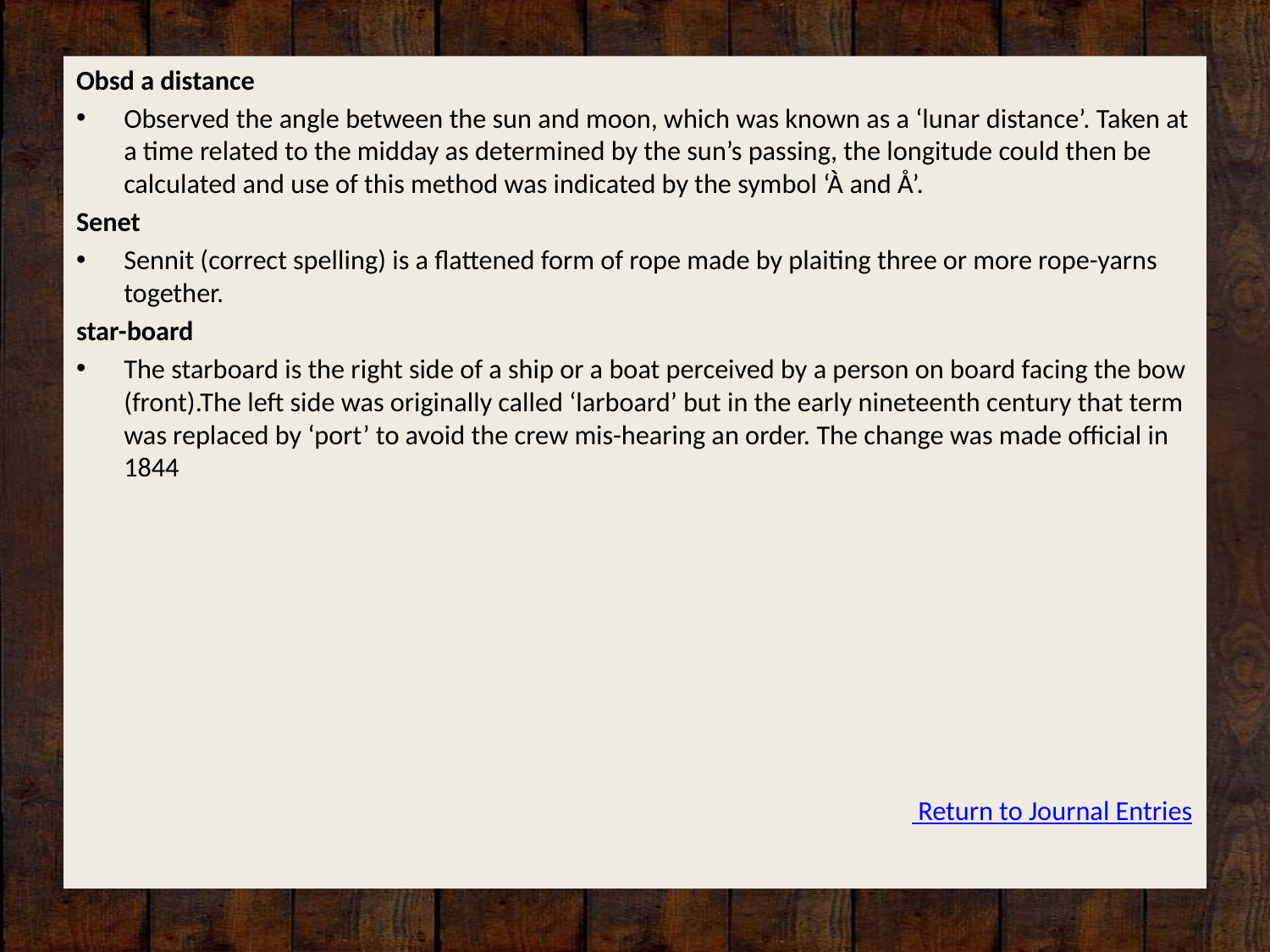

Obsd a distance
Observed the angle between the sun and moon, which was known as a ‘lunar distance’. Taken at a time related to the midday as determined by the sun’s passing, the longitude could then be calculated and use of this method was indicated by the symbol ‘À and Å’.
Senet
Sennit (correct spelling) is a flattened form of rope made by plaiting three or more rope-yarns together.
star-board
The starboard is the right side of a ship or a boat perceived by a person on board facing the bow (front).The left side was originally called ‘larboard’ but in the early nineteenth century that term was replaced by ‘port’ to avoid the crew mis-hearing an order. The change was made official in 1844

						             Return to Journal Entries